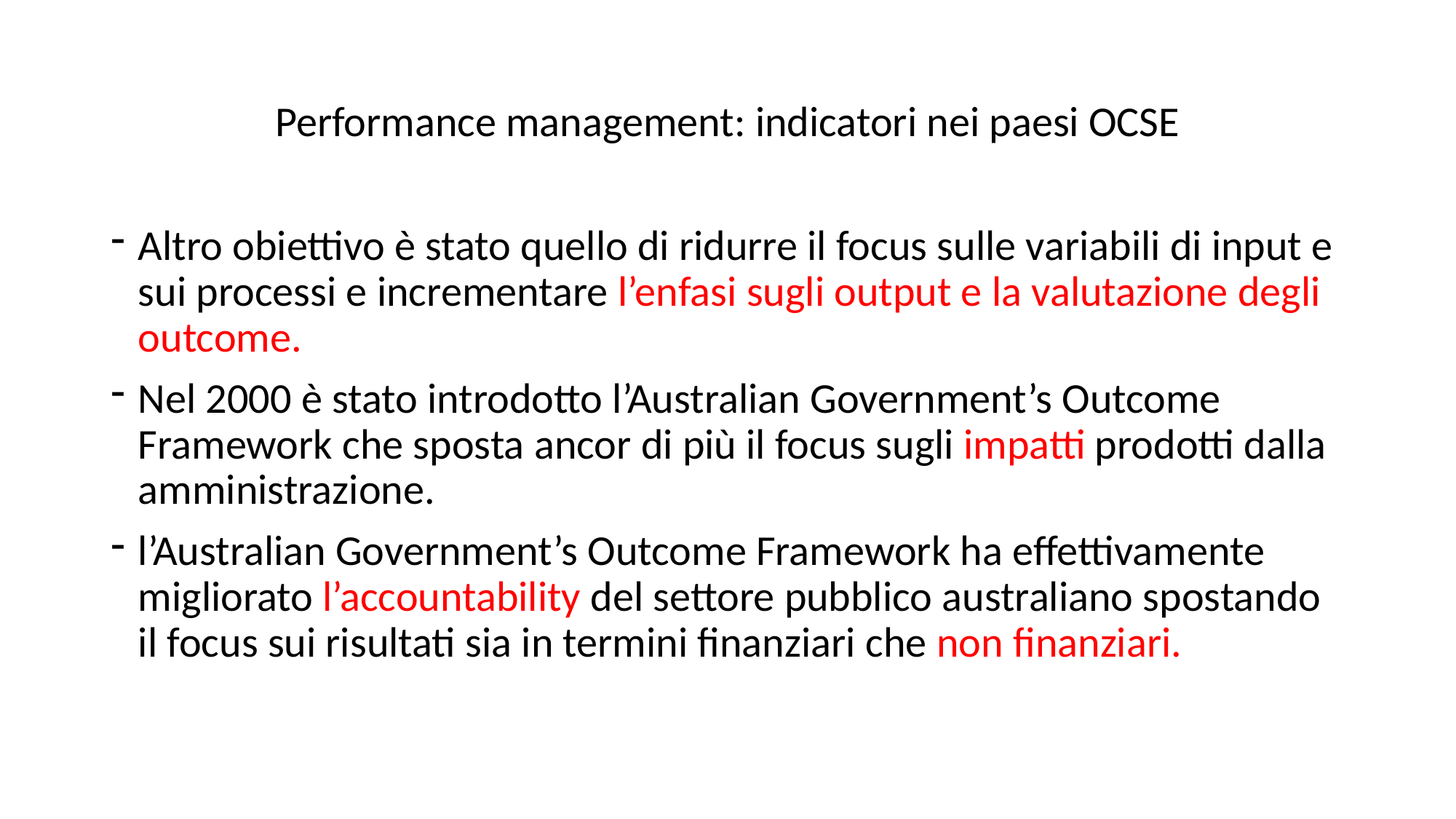

# Performance management: indicatori nei paesi OCSE
Altro obiettivo è stato quello di ridurre il focus sulle variabili di input e sui processi e incrementare l’enfasi sugli output e la valutazione degli outcome.
Nel 2000 è stato introdotto l’Australian Government’s Outcome Framework che sposta ancor di più il focus sugli impatti prodotti dalla amministrazione.
l’Australian Government’s Outcome Framework ha effettivamente migliorato l’accountability del settore pubblico australiano spostando il focus sui risultati sia in termini finanziari che non finanziari.